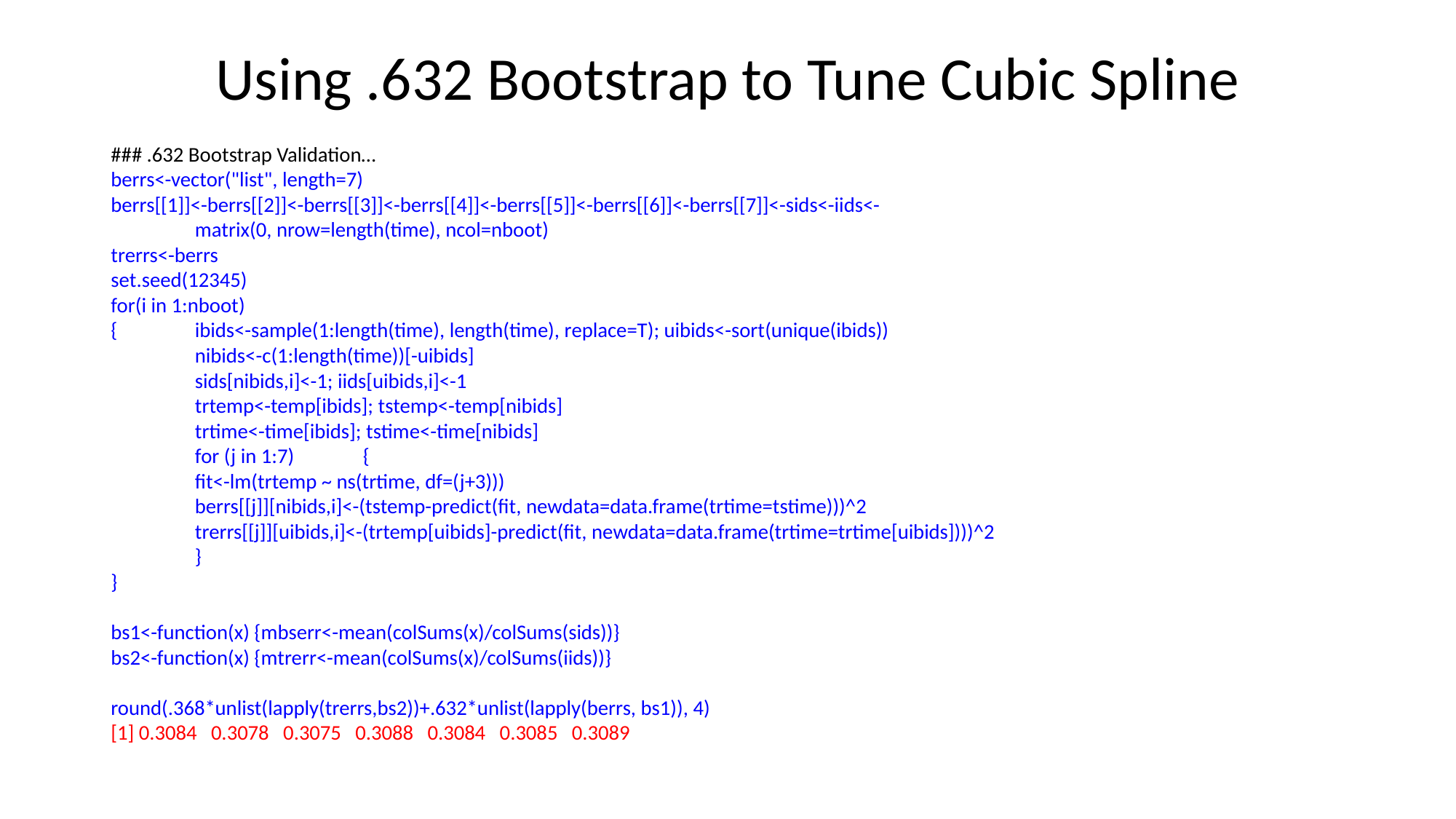

# Using .632 Bootstrap to Tune Cubic Spline
### .632 Bootstrap Validation…
berrs<-vector("list", length=7)
berrs[[1]]<-berrs[[2]]<-berrs[[3]]<-berrs[[4]]<-berrs[[5]]<-berrs[[6]]<-berrs[[7]]<-sids<-iids<-
	matrix(0, nrow=length(time), ncol=nboot)
trerrs<-berrs
set.seed(12345)
for(i in 1:nboot)
{	ibids<-sample(1:length(time), length(time), replace=T); uibids<-sort(unique(ibids))
	nibids<-c(1:length(time))[-uibids]
	sids[nibids,i]<-1; iids[uibids,i]<-1
 	trtemp<-temp[ibids]; tstemp<-temp[nibids]
	trtime<-time[ibids]; tstime<-time[nibids]
 	for (j in 1:7)	{
		fit<-lm(trtemp ~ ns(trtime, df=(j+3)))
		berrs[[j]][nibids,i]<-(tstemp-predict(fit, newdata=data.frame(trtime=tstime)))^2
		trerrs[[j]][uibids,i]<-(trtemp[uibids]-predict(fit, newdata=data.frame(trtime=trtime[uibids])))^2
		}
}

bs1<-function(x) {mbserr<-mean(colSums(x)/colSums(sids))}
bs2<-function(x) {mtrerr<-mean(colSums(x)/colSums(iids))}

round(.368*unlist(lapply(trerrs,bs2))+.632*unlist(lapply(berrs, bs1)), 4)
[1] 0.3084   0.3078   0.3075   0.3088   0.3084   0.3085   0.3089